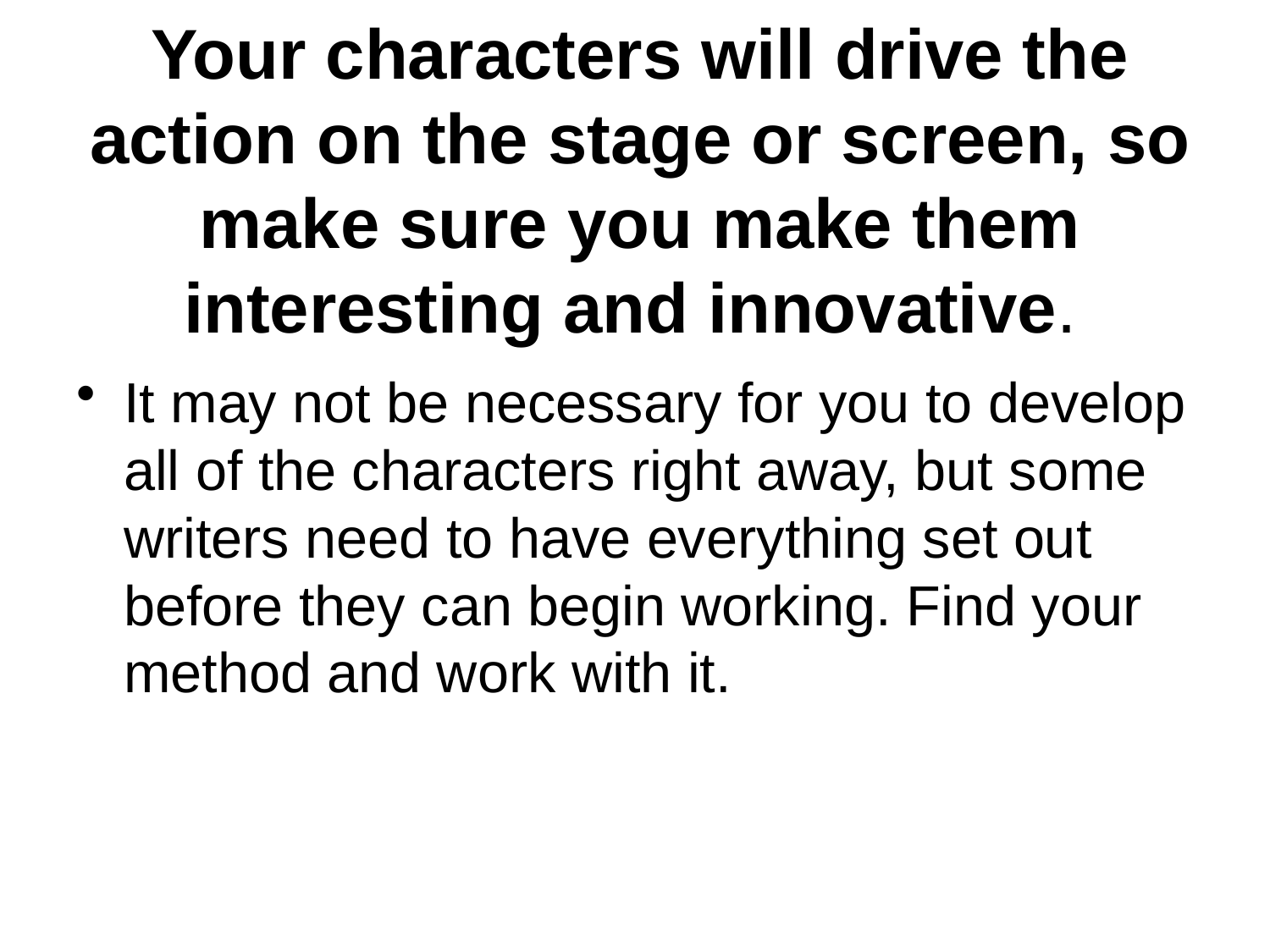

# Your characters will drive the action on the stage or screen, so make sure you make them interesting and innovative.
It may not be necessary for you to develop all of the characters right away, but some writers need to have everything set out before they can begin working. Find your method and work with it.